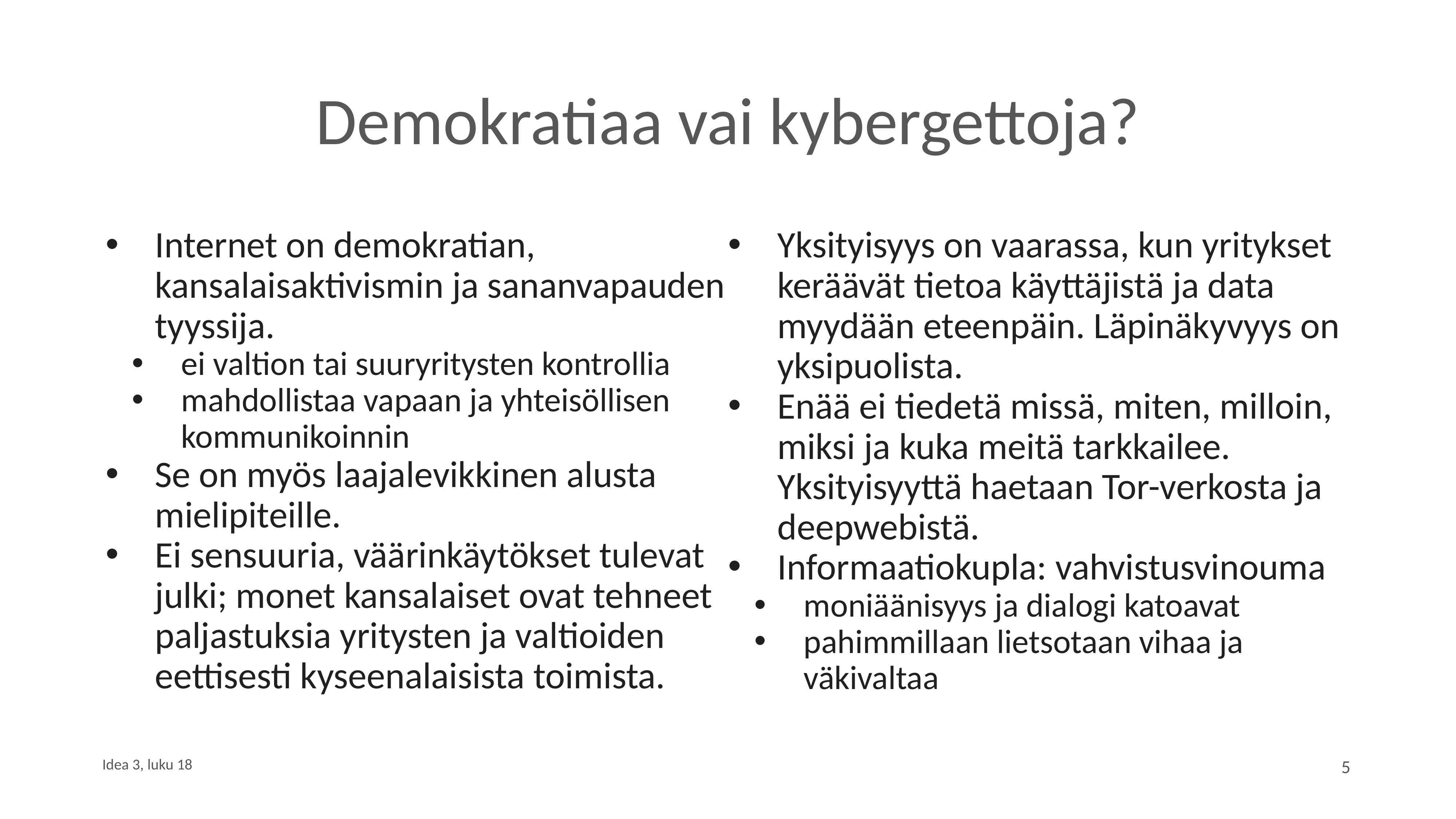

# Demokratiaa vai kybergettoja?
Internet on demokratian, kansalaisaktivismin ja sananvapauden tyyssija.
ei valtion tai suuryritysten kontrollia
mahdollistaa vapaan ja yhteisöllisen kommunikoinnin
Se on myös laajalevikkinen alusta mielipiteille.
Ei sensuuria, väärinkäytökset tulevat julki; monet kansalaiset ovat tehneet paljastuksia yritysten ja valtioiden eettisesti kyseenalaisista toimista.
Yksityisyys on vaarassa, kun yritykset keräävät tietoa käyttäjistä ja data myydään eteenpäin. Läpinäkyvyys on yksipuolista.
Enää ei tiedetä missä, miten, milloin, miksi ja kuka meitä tarkkailee. Yksityisyyttä haetaan Tor-verkosta ja deepwebistä.
Informaatiokupla: vahvistusvinouma
moniäänisyys ja dialogi katoavat
pahimmillaan lietsotaan vihaa ja väkivaltaa
Idea 3, luku 18
5